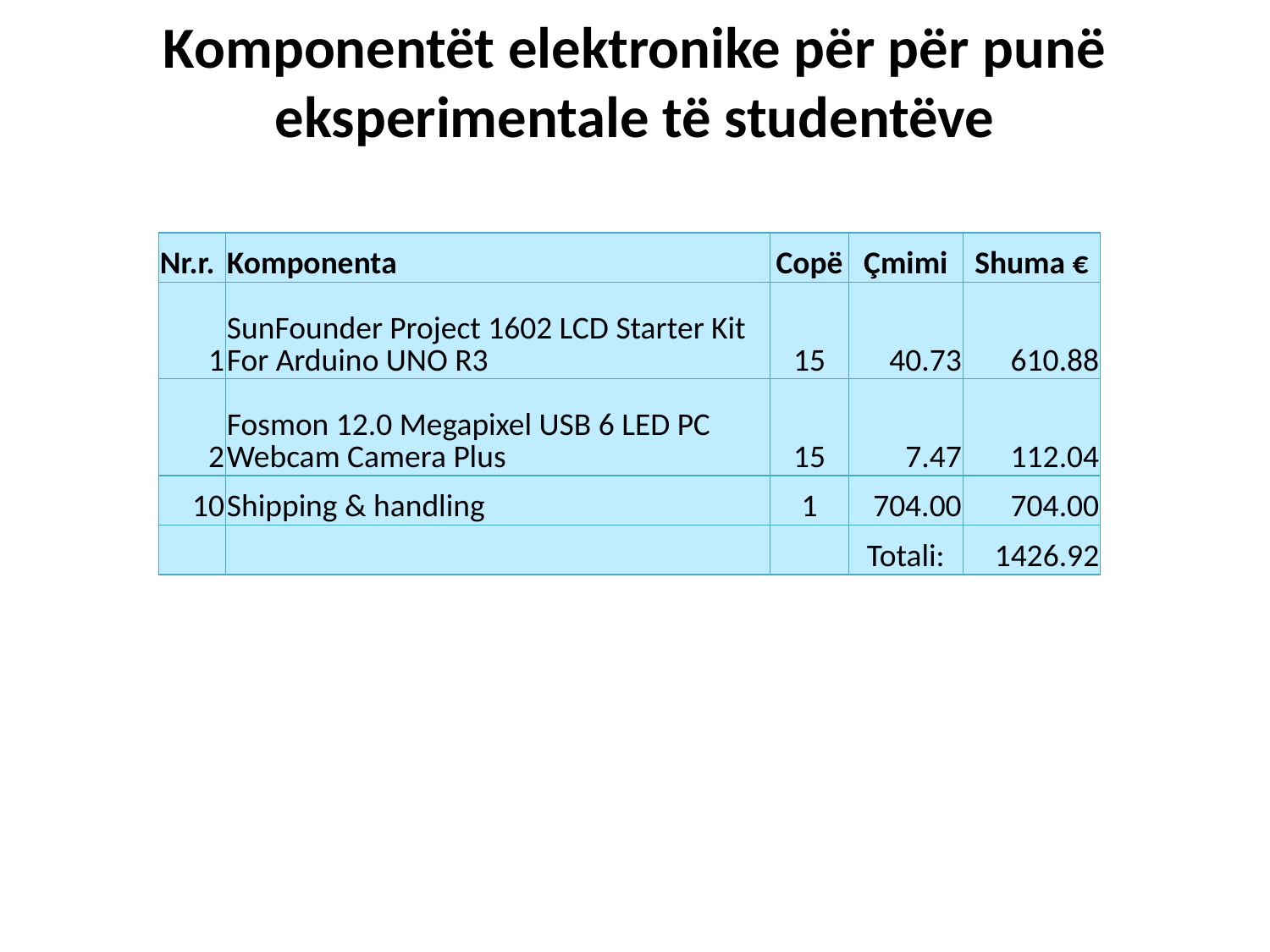

# Komponentët elektronike për për punë eksperimentale të studentëve
| Nr.r. | Komponenta | Copë | Çmimi | Shuma € |
| --- | --- | --- | --- | --- |
| 1 | SunFounder Project 1602 LCD Starter Kit For Arduino UNO R3 | 15 | 40.73 | 610.88 |
| 2 | Fosmon 12.0 Megapixel USB 6 LED PC Webcam Camera Plus | 15 | 7.47 | 112.04 |
| 10 | Shipping & handling | 1 | 704.00 | 704.00 |
|  |  |  | Totali: | 1426.92 |